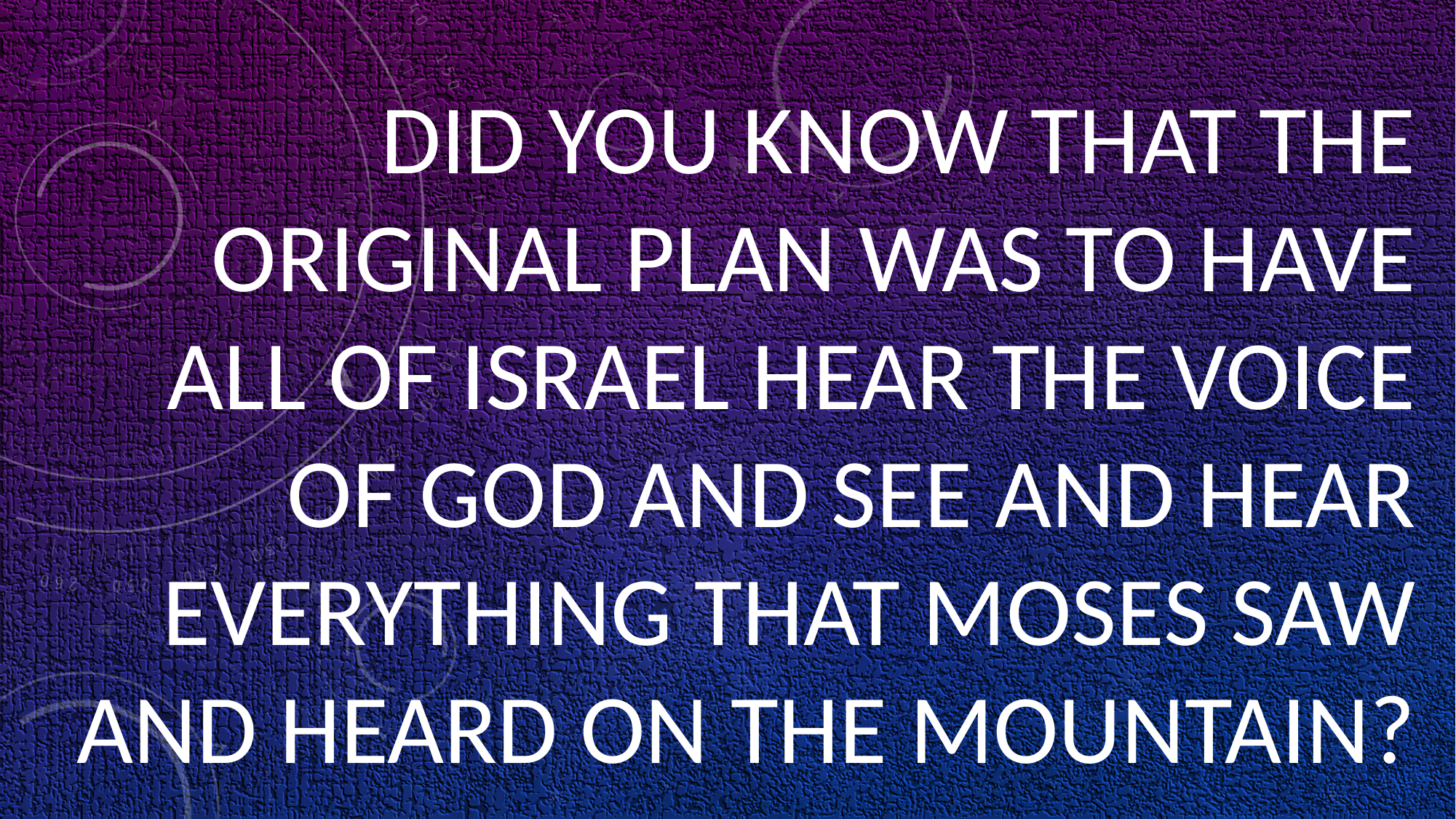

# Did you know that the original plan was to have all of Israel hear the voice of god and see and hear everything that moses saw and heard on the mountain?